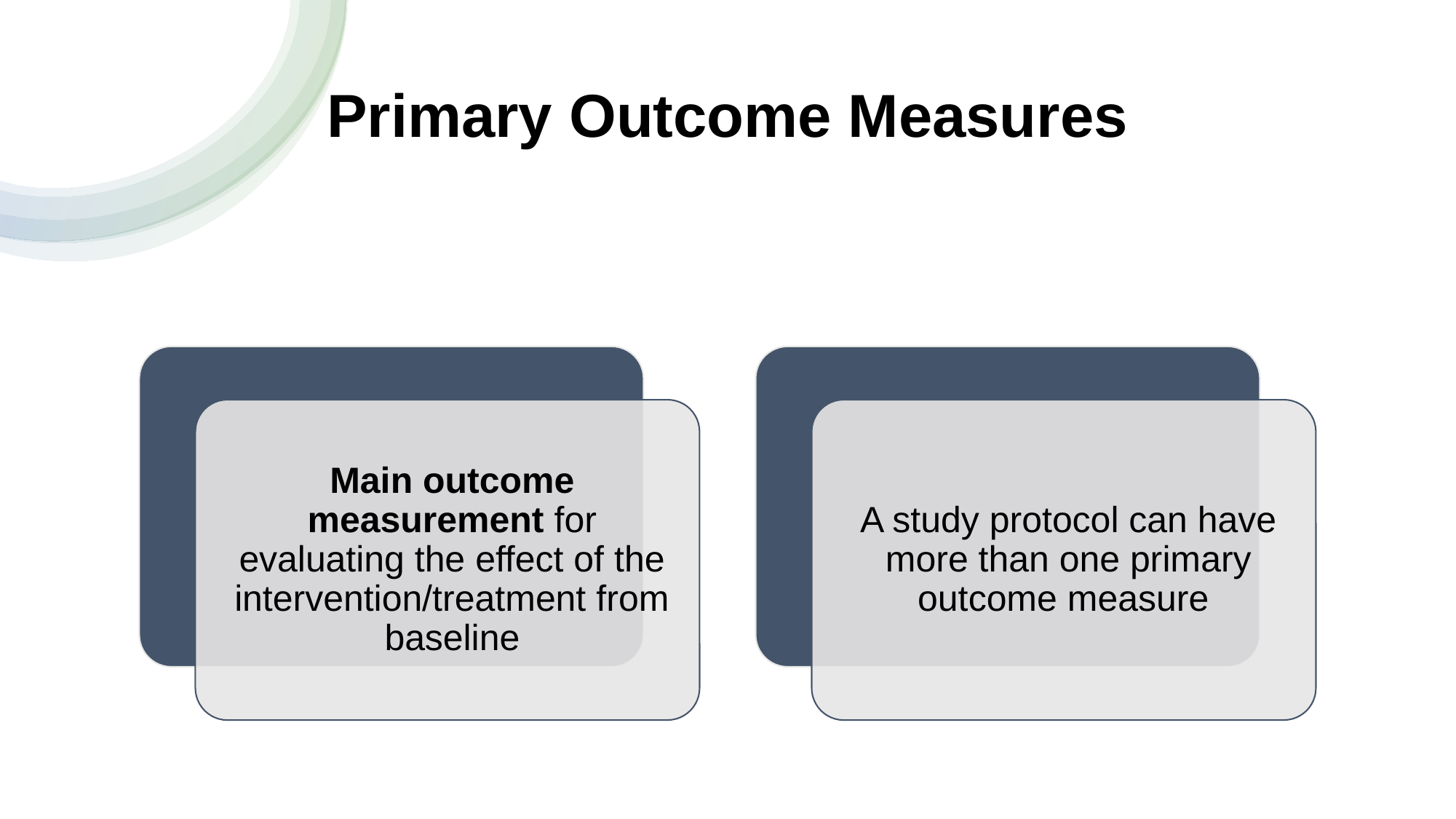

# Primary Outcome Measures
Main outcome measurement for evaluating the effect of the intervention/treatment from baseline
A study protocol can have more than one primary outcome measure